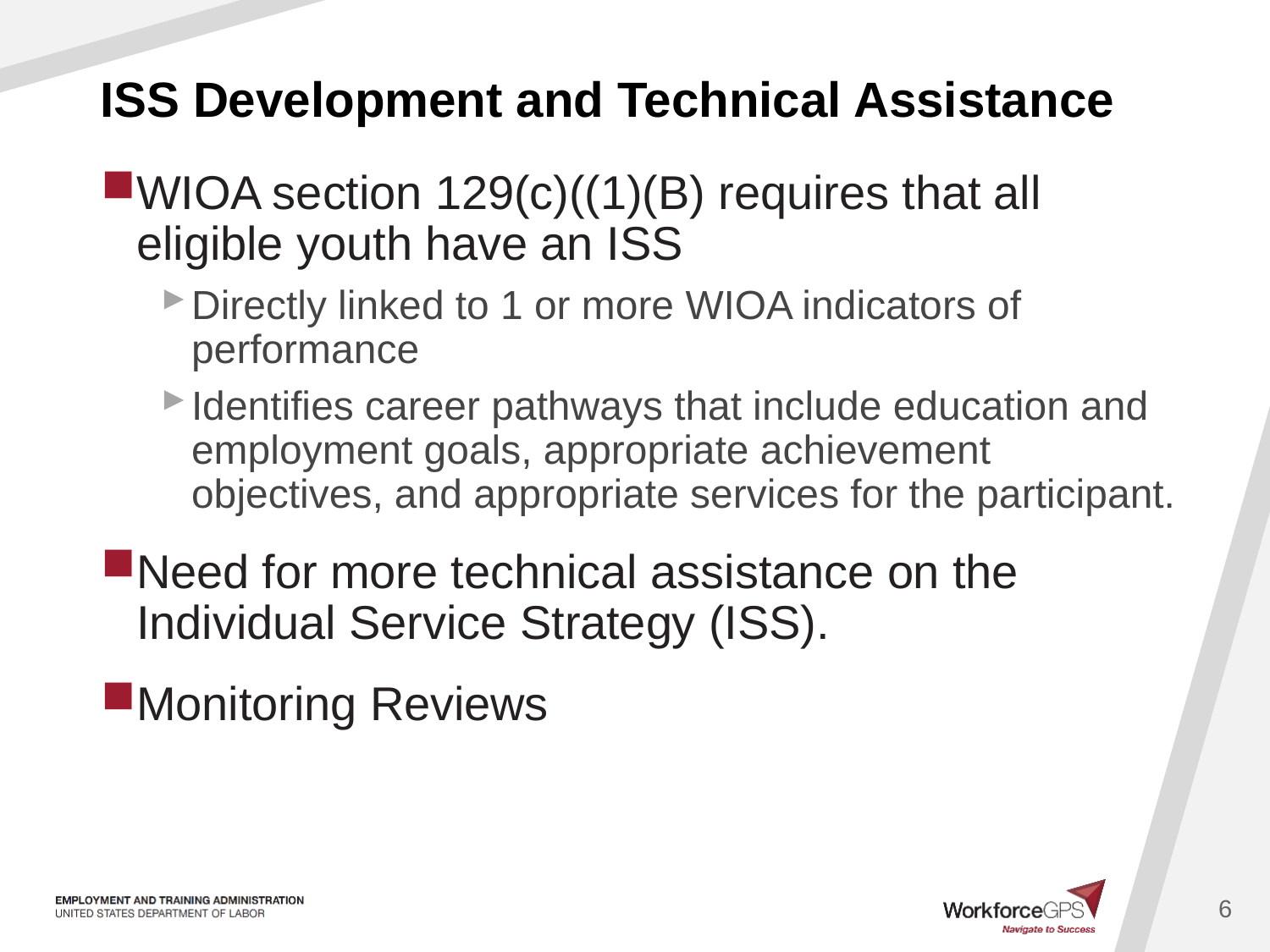

# ISS Development and Technical Assistance
WIOA section 129(c)((1)(B) requires that all eligible youth have an ISS
Directly linked to 1 or more WIOA indicators of performance
Identifies career pathways that include education and employment goals, appropriate achievement objectives, and appropriate services for the participant.
Need for more technical assistance on the Individual Service Strategy (ISS).
Monitoring Reviews

6